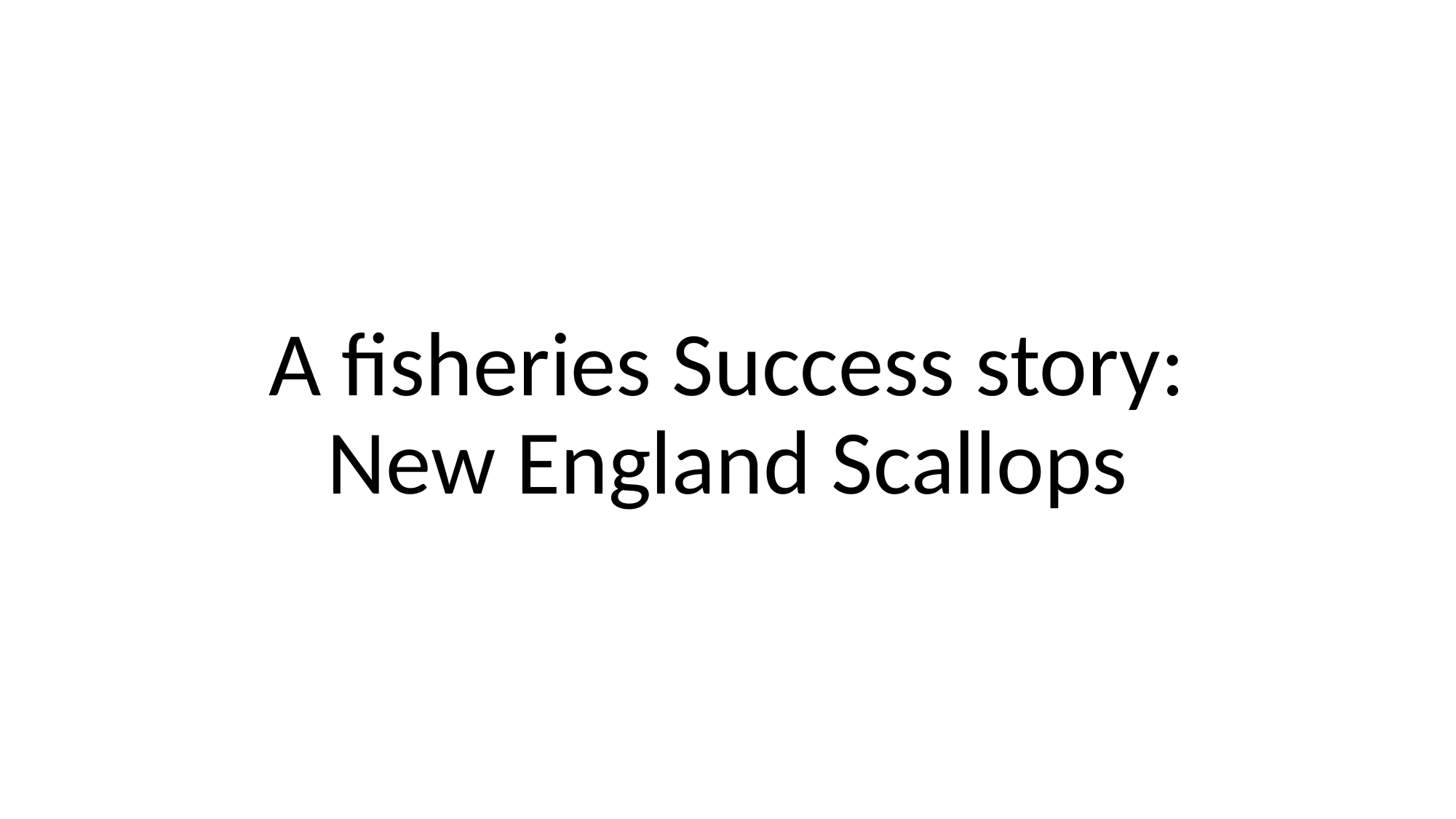

# A fisheries Success story: New England Scallops